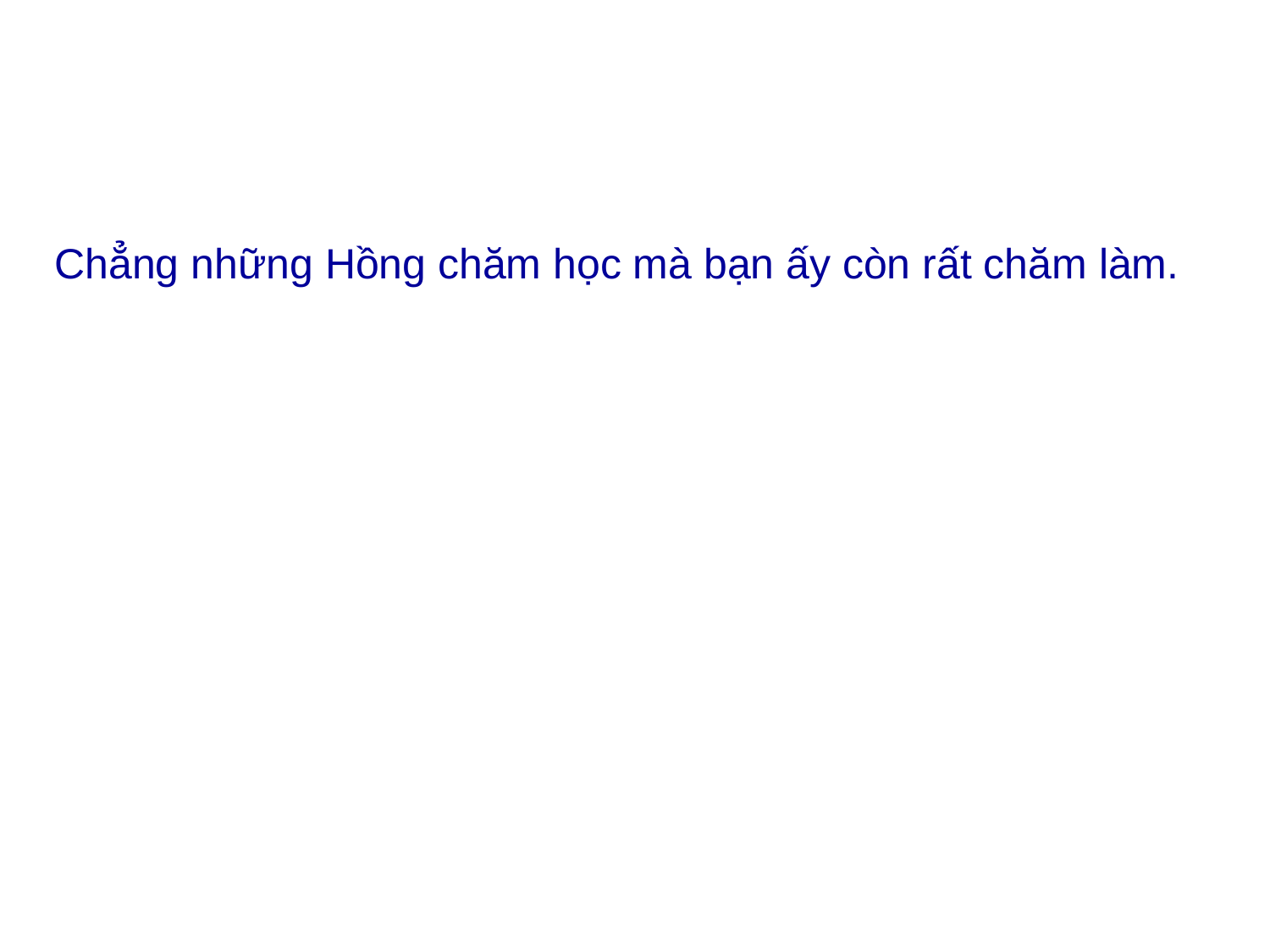

Chẳng những Hồng chăm học mà bạn ấy còn rất chăm làm.